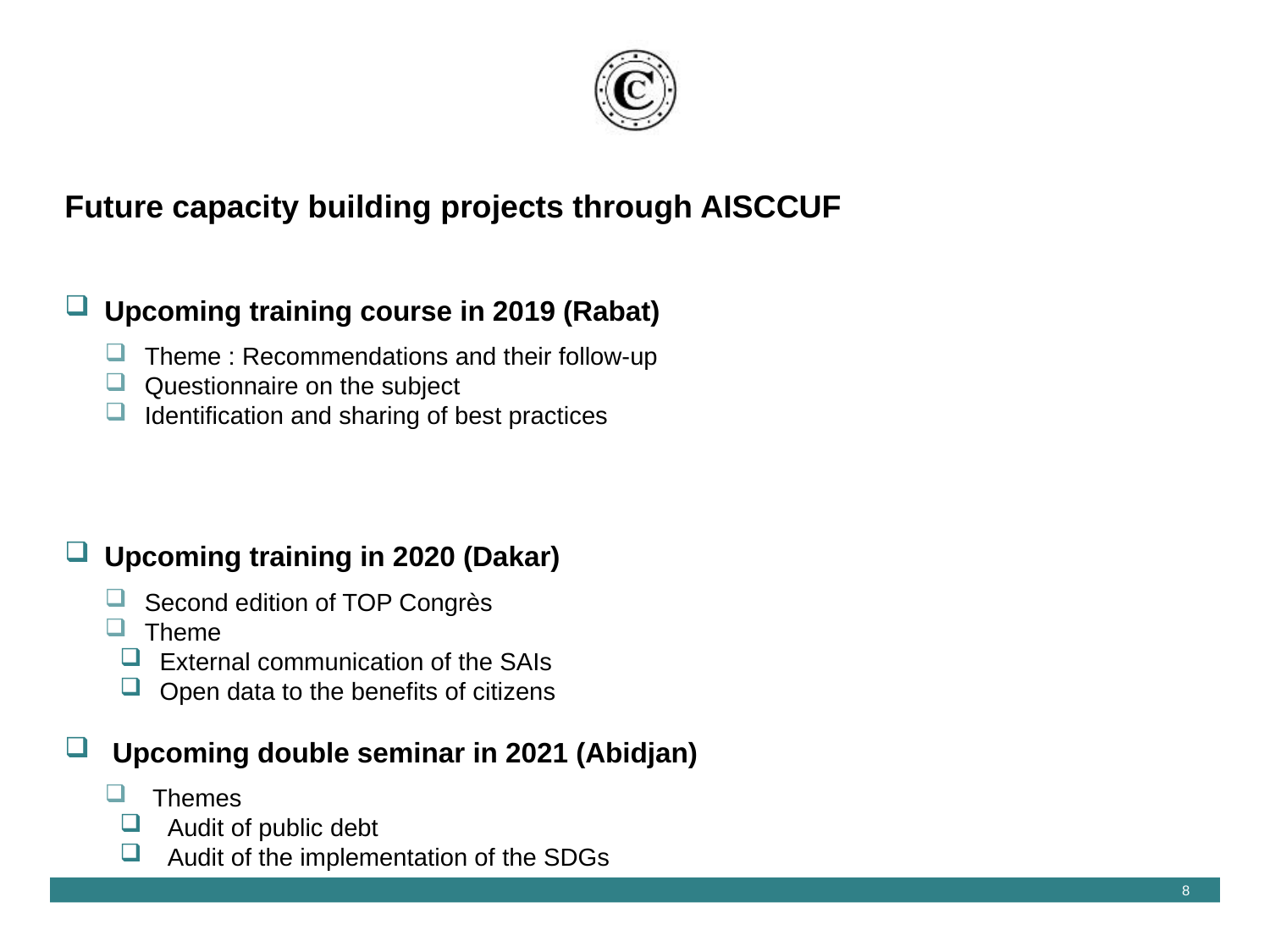

Pour personnaliser le bas de page :

« Insertion / En-tête et pied de page »

Personnaliser la zone date et la zone pied de page

Cliquer sur appliquer partout

Future capacity building projects through AISCCUF

Upcoming training course in 2019 (Rabat)
Theme : Recommendations and their follow-up
Questionnaire on the subject
Identification and sharing of best practices

Upcoming training in 2020 (Dakar)
Second edition of TOP Congrès
Theme
External communication of the SAIs
Open data to the benefits of citizens

Upcoming double seminar in 2021 (Abidjan)
Themes
Audit of public debt
Audit of the implementation of the SDGs

8